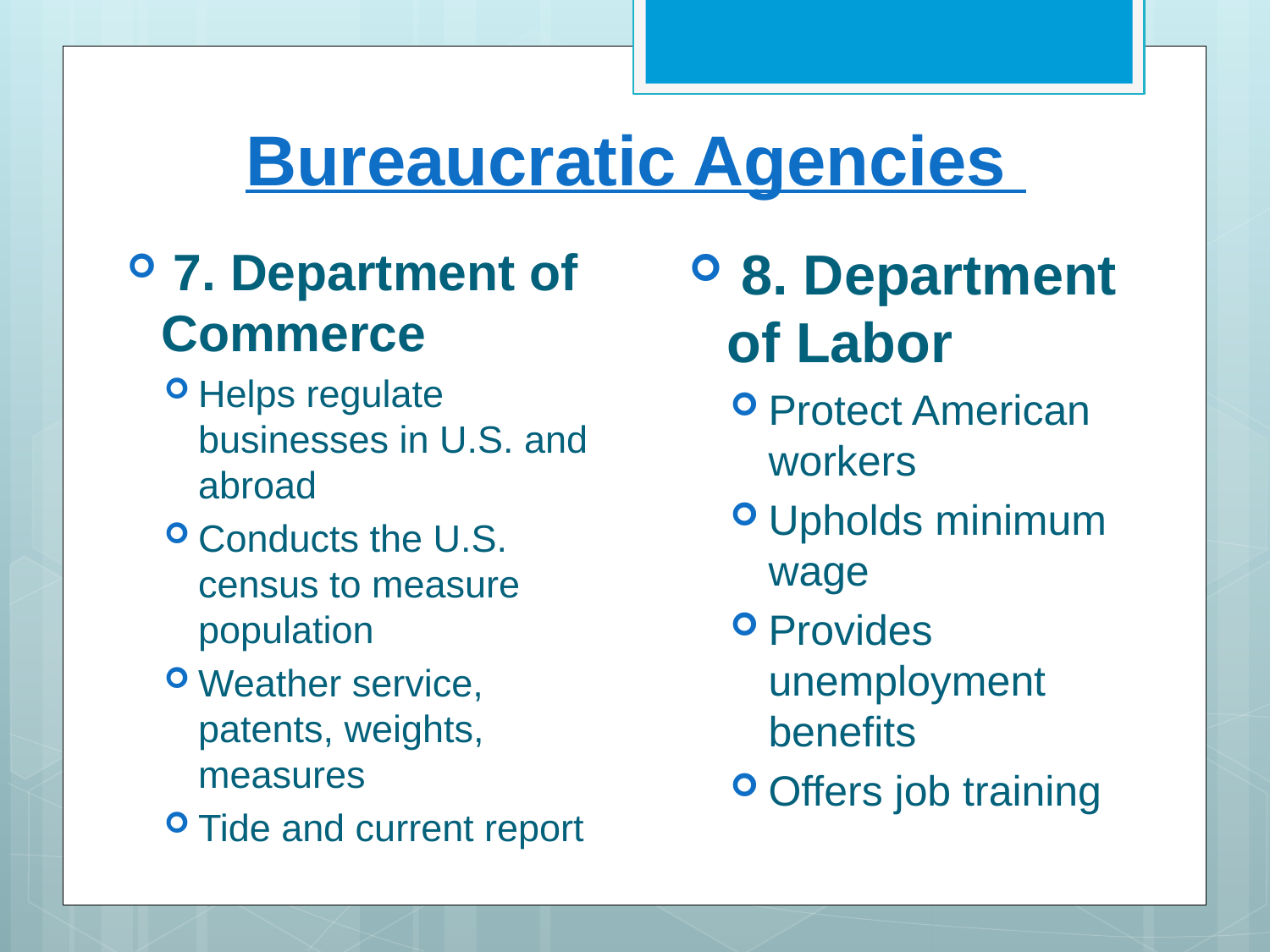

# Bureaucratic Agencies
 8. Department of Labor
Protect American workers
Upholds minimum wage
Provides unemployment benefits
Offers job training

 7. Department of Commerce
Helps regulate businesses in U.S. and abroad
Conducts the U.S. census to measure population
Weather service, patents, weights, measures
Tide and current report